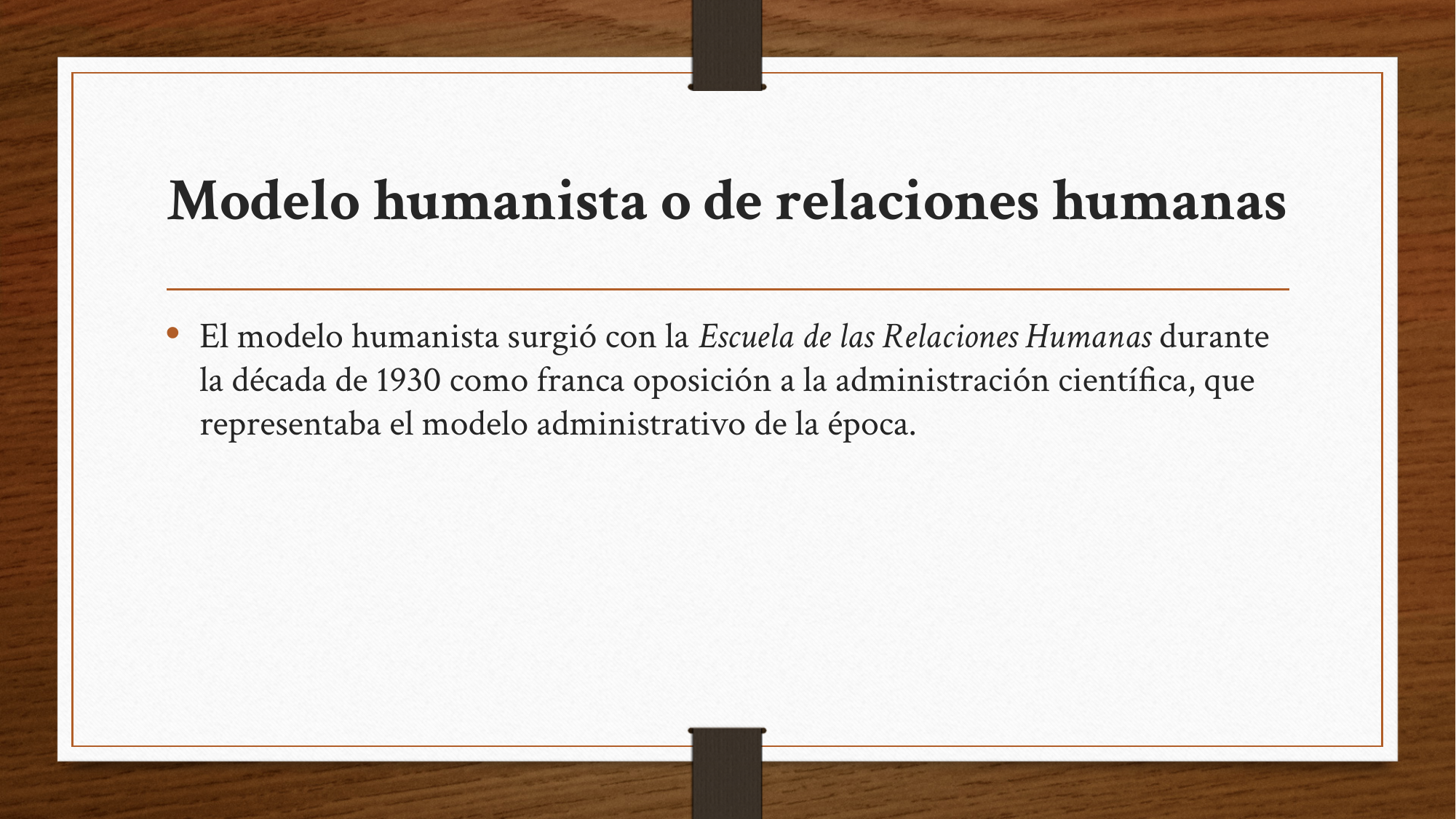

# Modelo humanista o de relaciones humanas
El modelo humanista surgió con la Escuela de las Relaciones Humanas durante la década de 1930 como franca oposición a la administración científica, que representaba el modelo administrativo de la época.